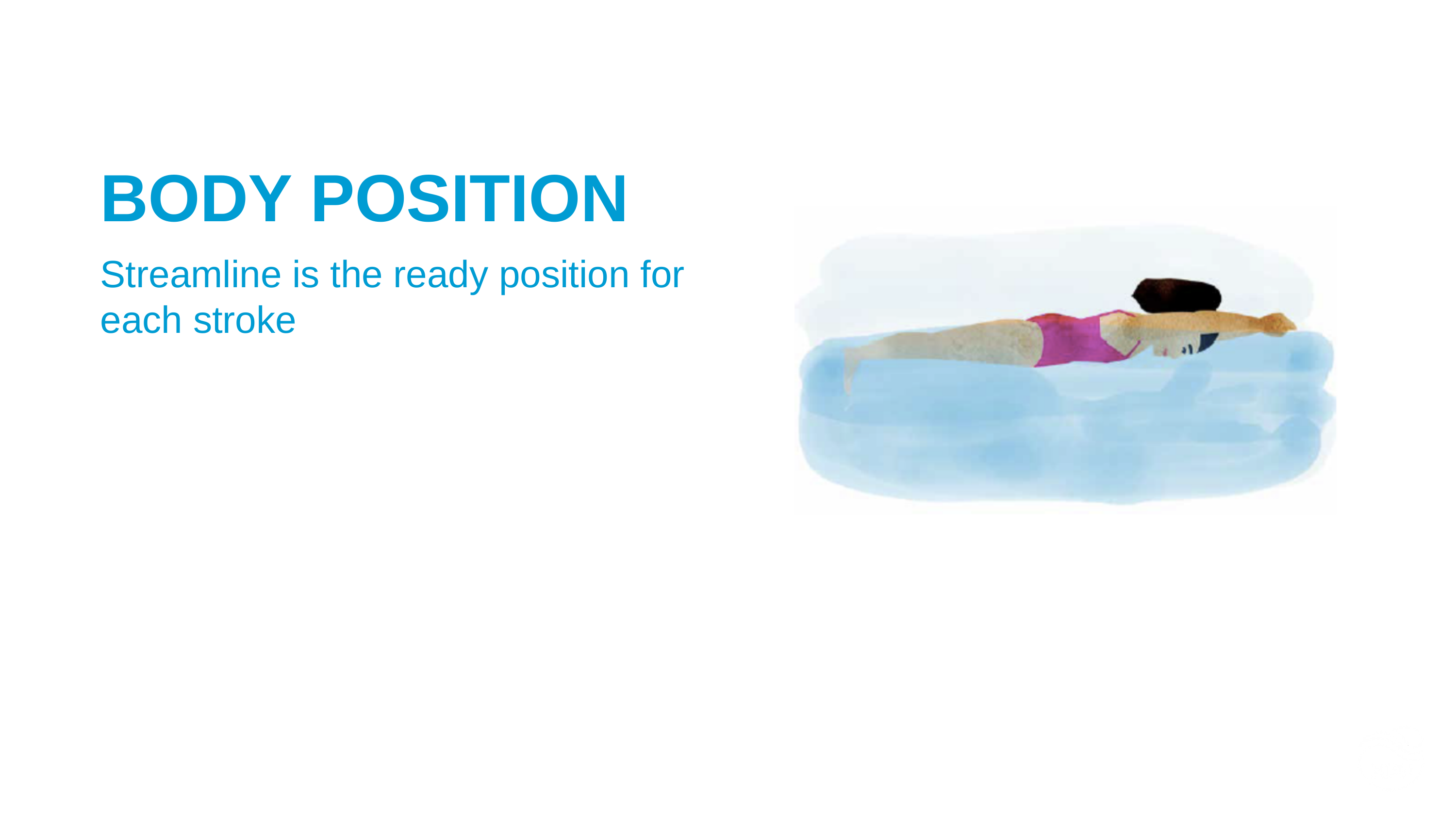

BODY POSITION

Streamline is the ready position for each stroke